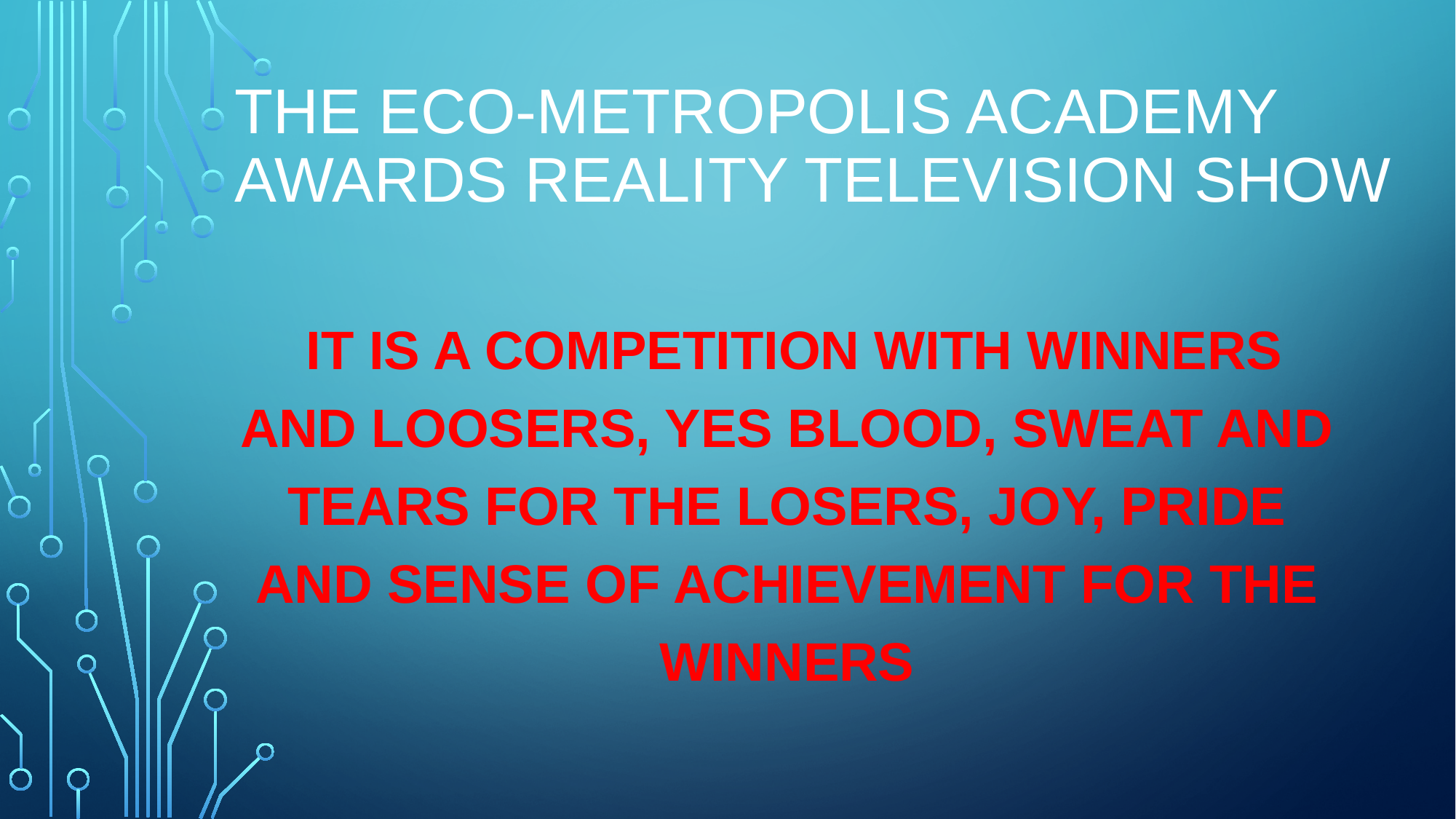

# THE ECO-Metropolis Academy Awards REALITY TELEVISION SHOW
 IT IS A COMPETITION WITH WINNERS AND LOOSERS, yes blood, sweat and tears for the losers, joy, pride and sense of achievement for the winners